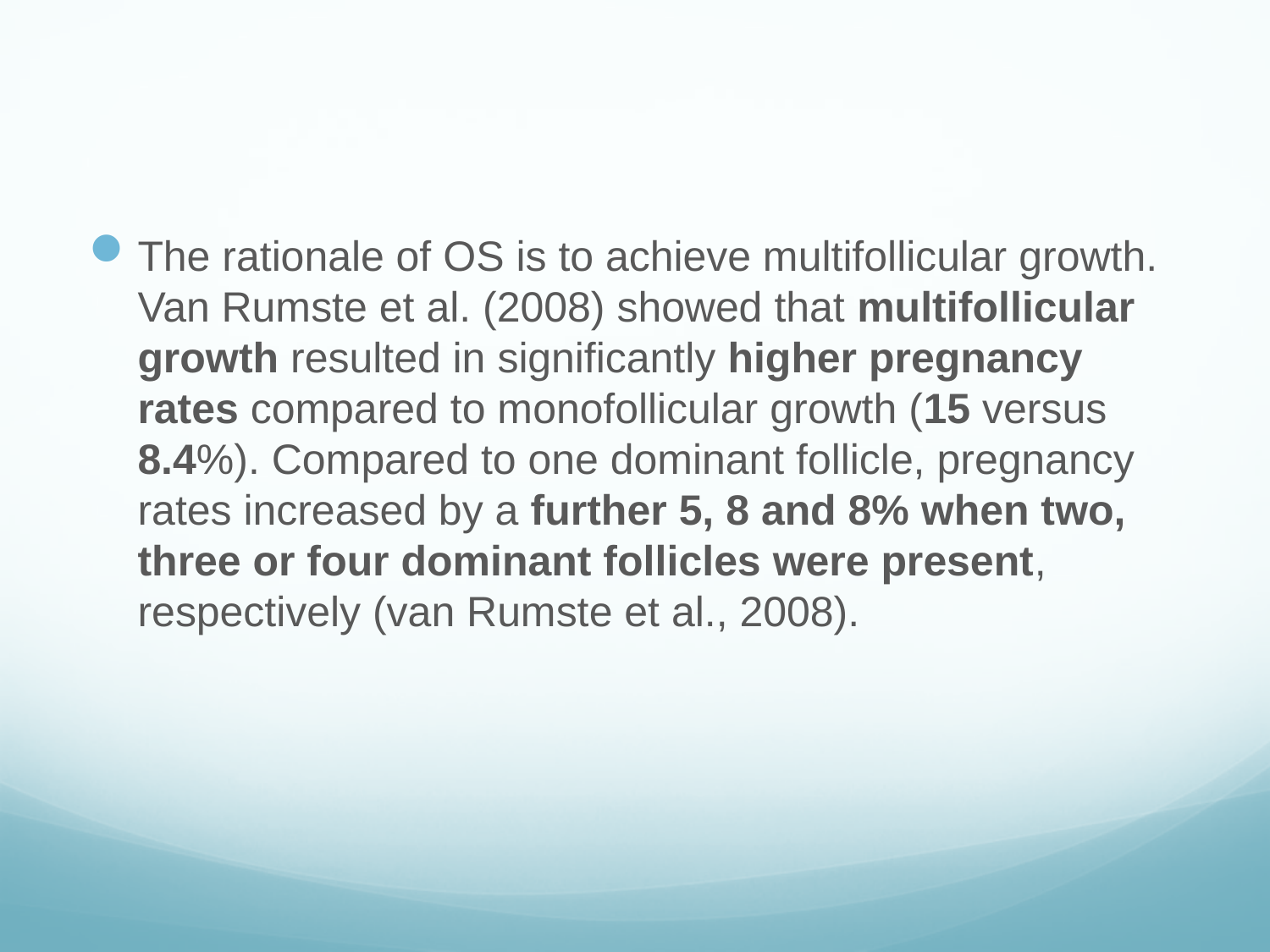

#
The rationale of OS is to achieve multifollicular growth. Van Rumste et al. (2008) showed that multifollicular growth resulted in significantly higher pregnancy rates compared to monofollicular growth (15 versus 8.4%). Compared to one dominant follicle, pregnancy rates increased by a further 5, 8 and 8% when two, three or four dominant follicles were present, respectively (van Rumste et al., 2008).